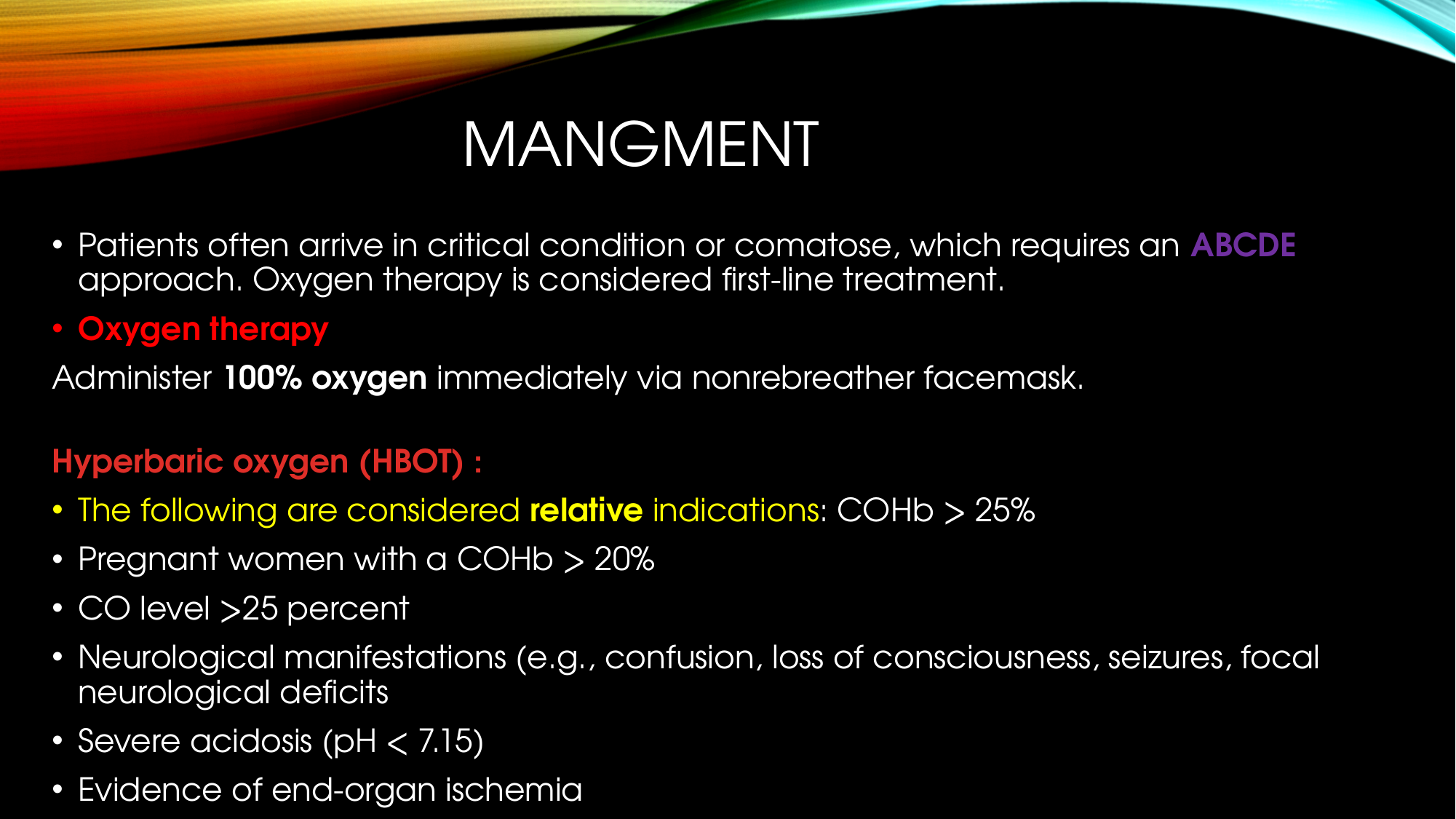

# Mangment
Patients often arrive in critical condition or comatose, which requires an ABCDE approach. Oxygen therapy is considered first-line treatment.
Oxygen therapy
Administer 100% oxygen immediately via nonrebreather facemask.
Hyperbaric oxygen (HBOT) :
The following are considered relative indications: COHb > 25%
Pregnant women with a COHb > 20%
CO level >25 percent
Neurological manifestations (e.g., confusion, loss of consciousness, seizures, focal neurological deficits
Severe acidosis (pH < 7.15)
Evidence of end-organ ischemia